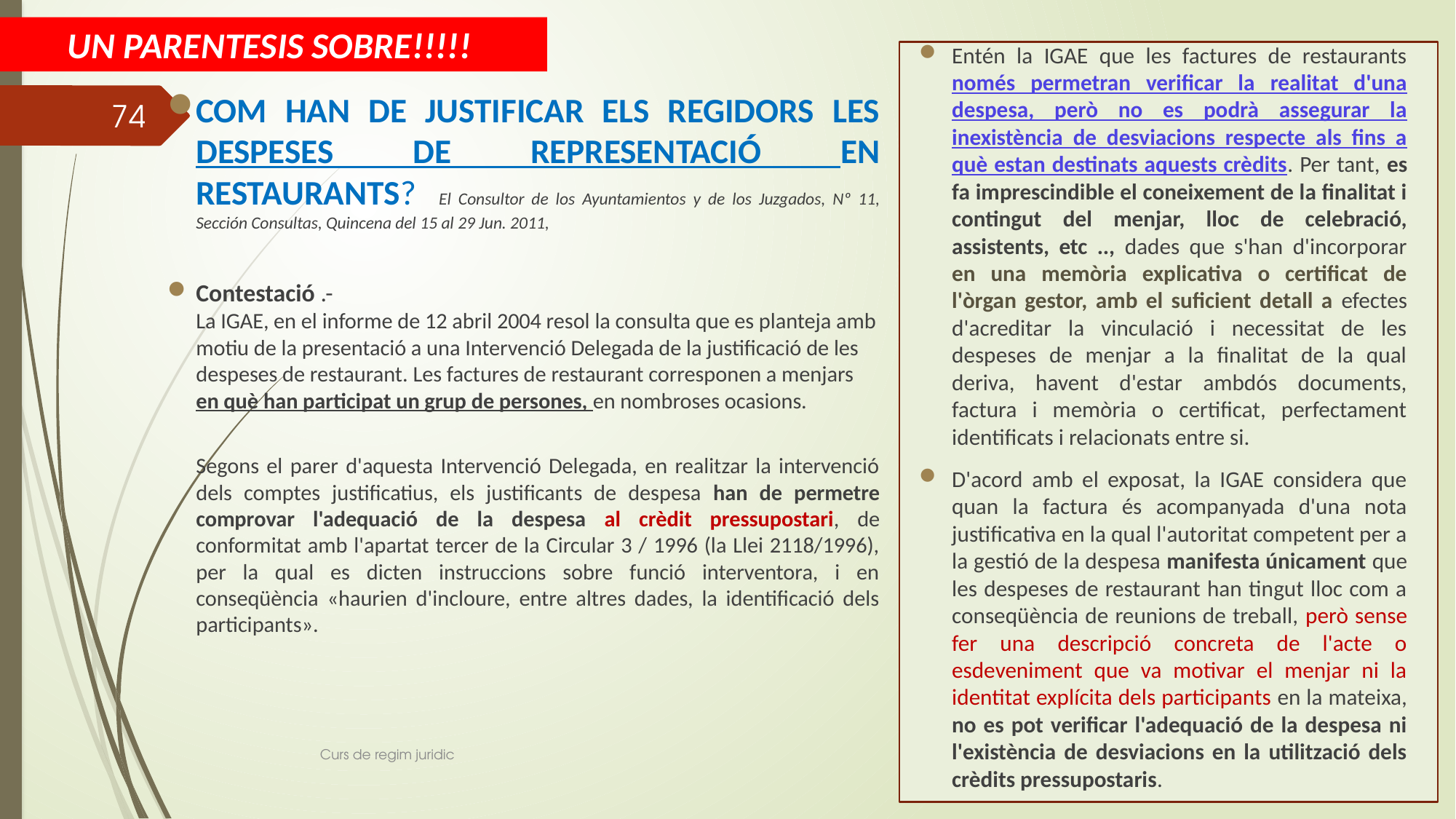

UN PARENTESIS SOBRE!!!!!

COM HAN DE JUSTIFICAR ELS REGIDORS LES DESPESES DE REPRESENTACIÓ EN RESTAURANTS?  El Consultor de los Ayuntamientos y de los Juzgados, Nº 11, Sección Consultas, Quincena del 15 al 29 Jun. 2011,

Contestació .-
La IGAE, en el informe de 12 abril 2004 resol la consulta que es planteja amb motiu de la presentació a una Intervenció Delegada de la justificació de les despeses de restaurant. Les factures de restaurant corresponen a menjars en què han participat un grup de persones, en nombroses ocasions.
Segons el parer d'aquesta Intervenció Delegada, en realitzar la intervenció dels comptes justificatius, els justificants de despesa han de permetre comprovar l'adequació de la despesa al crèdit pressupostari, de conformitat amb l'apartat tercer de la Circular 3 / 1996 (la Llei 2118/1996), per la qual es dicten instruccions sobre funció interventora, i en conseqüència «haurien d'incloure, entre altres dades, la identificació dels participants».

74
Entén la IGAE que les factures de restaurants només permetran verificar la realitat d'una despesa, però no es podrà assegurar la inexistència de desviacions respecte als fins a què estan destinats aquests crèdits. Per tant, es fa imprescindible el coneixement de la finalitat i contingut del menjar, lloc de celebració, assistents, etc .., dades que s'han d'incorporar en una memòria explicativa o certificat de l'òrgan gestor, amb el suficient detall a efectes d'acreditar la vinculació i necessitat de les despeses de menjar a la finalitat de la qual deriva, havent d'estar ambdós documents, factura i memòria o certificat, perfectament identificats i relacionats entre si.
D'acord amb el exposat, la IGAE considera que quan la factura és acompanyada d'una nota justificativa en la qual l'autoritat competent per a la gestió de la despesa manifesta únicament que les despeses de restaurant han tingut lloc com a conseqüència de reunions de treball, però sense fer una descripció concreta de l'acte o esdeveniment que va motivar el menjar ni la identitat explícita dels participants en la mateixa, no es pot verificar l'adequació de la despesa ni l'existència de desviacions en la utilització dels crèdits pressupostaris.
Curs de regim juridic